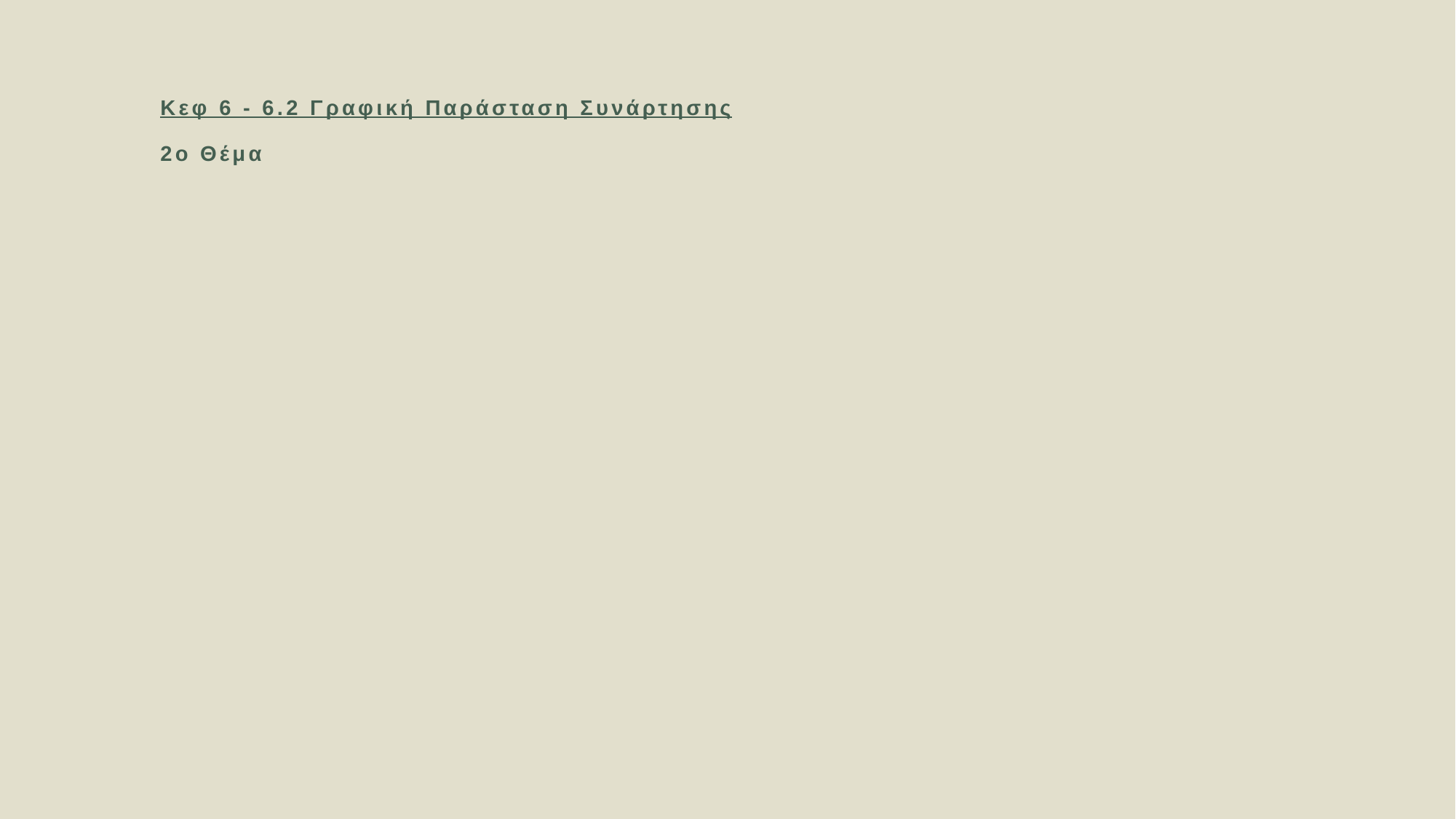

# Κεφ 6 - 6.2 Γραφική Παράσταση Συνάρτησης   2ο Θέμα